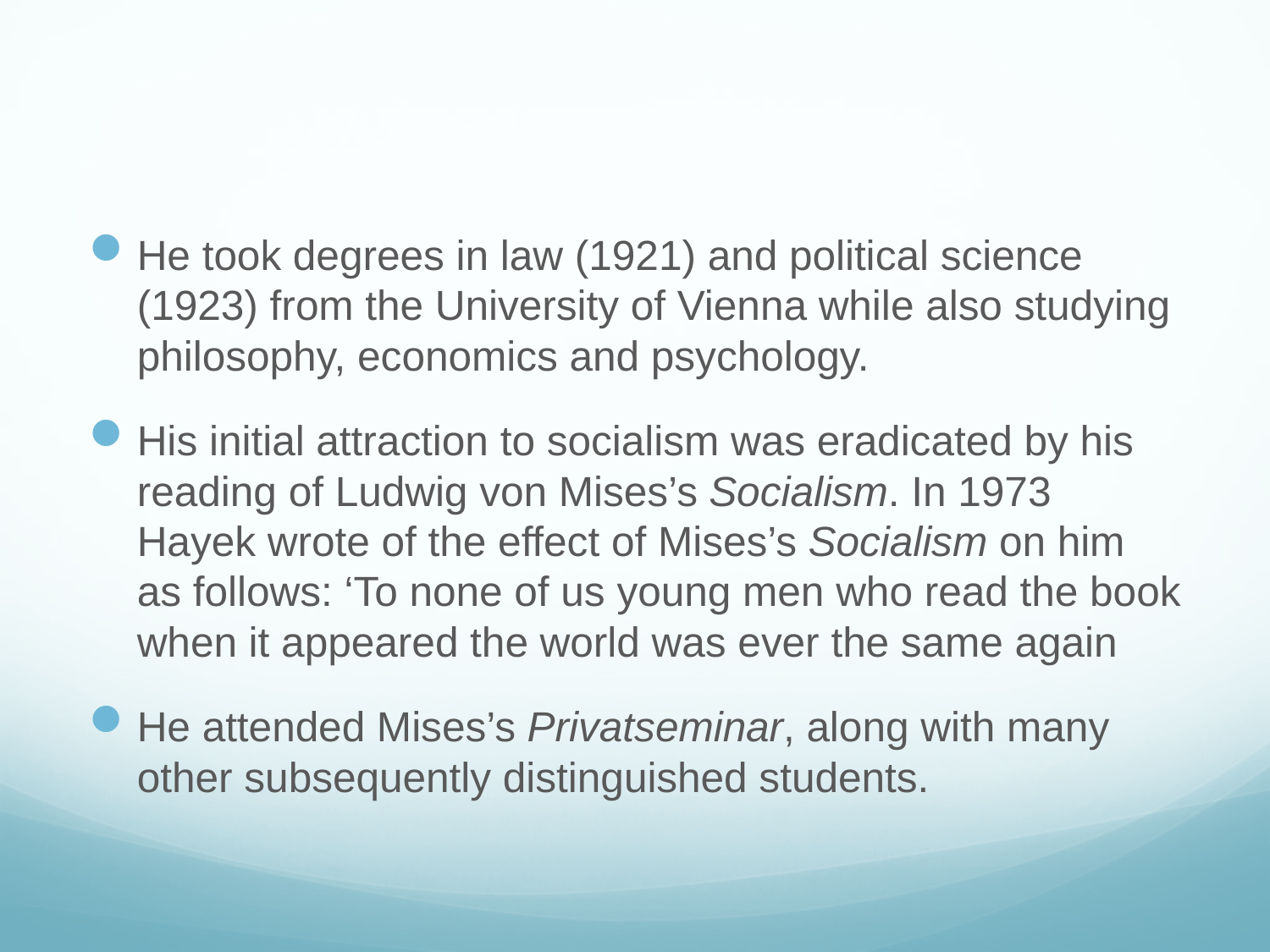

#
He took degrees in law (1921) and political science (1923) from the University of Vienna while also studying philosophy, economics and psychology.
His initial attraction to socialism was eradicated by his reading of Ludwig von Mises’s Socialism. In 1973 Hayek wrote of the effect of Mises’s Socialism on him as follows: ‘To none of us young men who read the book when it appeared the world was ever the same again
He attended Mises’s Privatseminar, along with many other subsequently distinguished students.